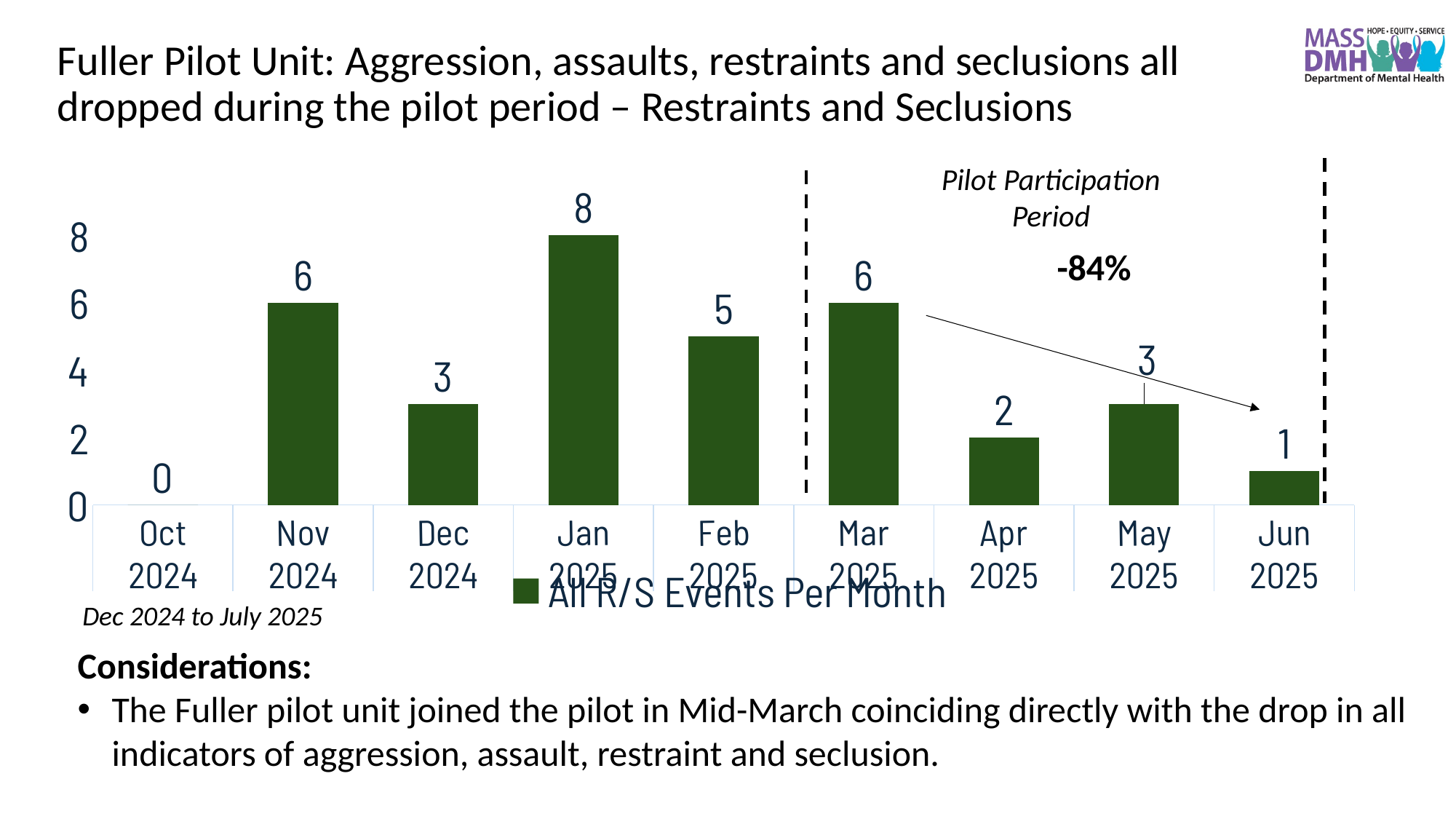

# Fuller Pilot Unit: Aggression, assaults, restraints and seclusions all dropped during the pilot period – Restraints and Seclusions
Pilot Participation Period

### Chart

| Category |  |
|---|---|
| Oct | 0.0 |
| Nov | 6.0 |
| Dec | 3.0 |
| Jan | 8.0 |
| Feb | 5.0 |
| Mar | 6.0 |
| Apr | 2.0 |
| May | 3.0 |
| Jun | 1.0 |
-84%
Dec 2024 to July 2025
Considerations:
The Fuller pilot unit joined the pilot in Mid-March coinciding directly with the drop in all indicators of aggression, assault, restraint and seclusion.